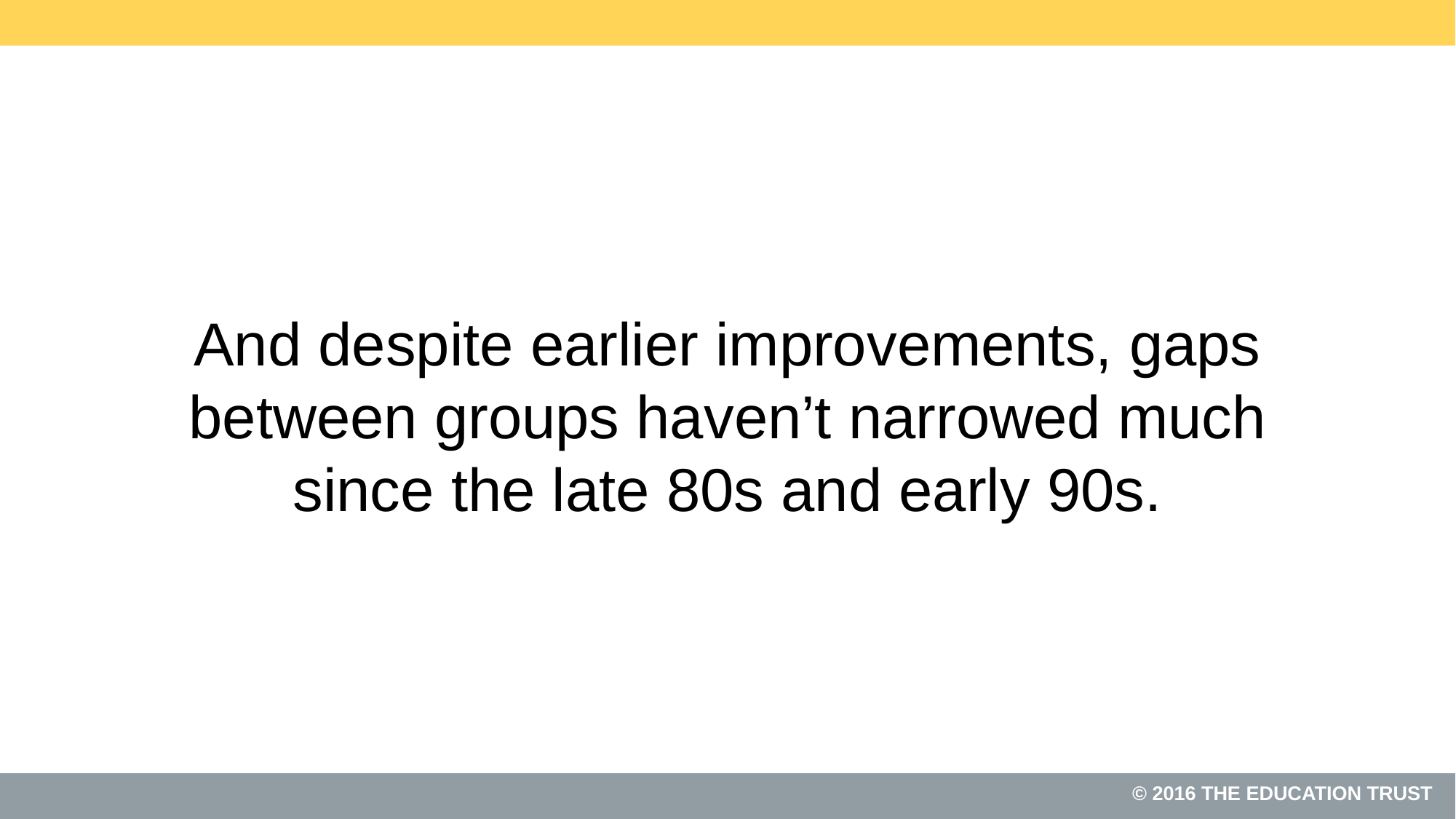

# And despite earlier improvements, gaps between groups haven’t narrowed much since the late 80s and early 90s.